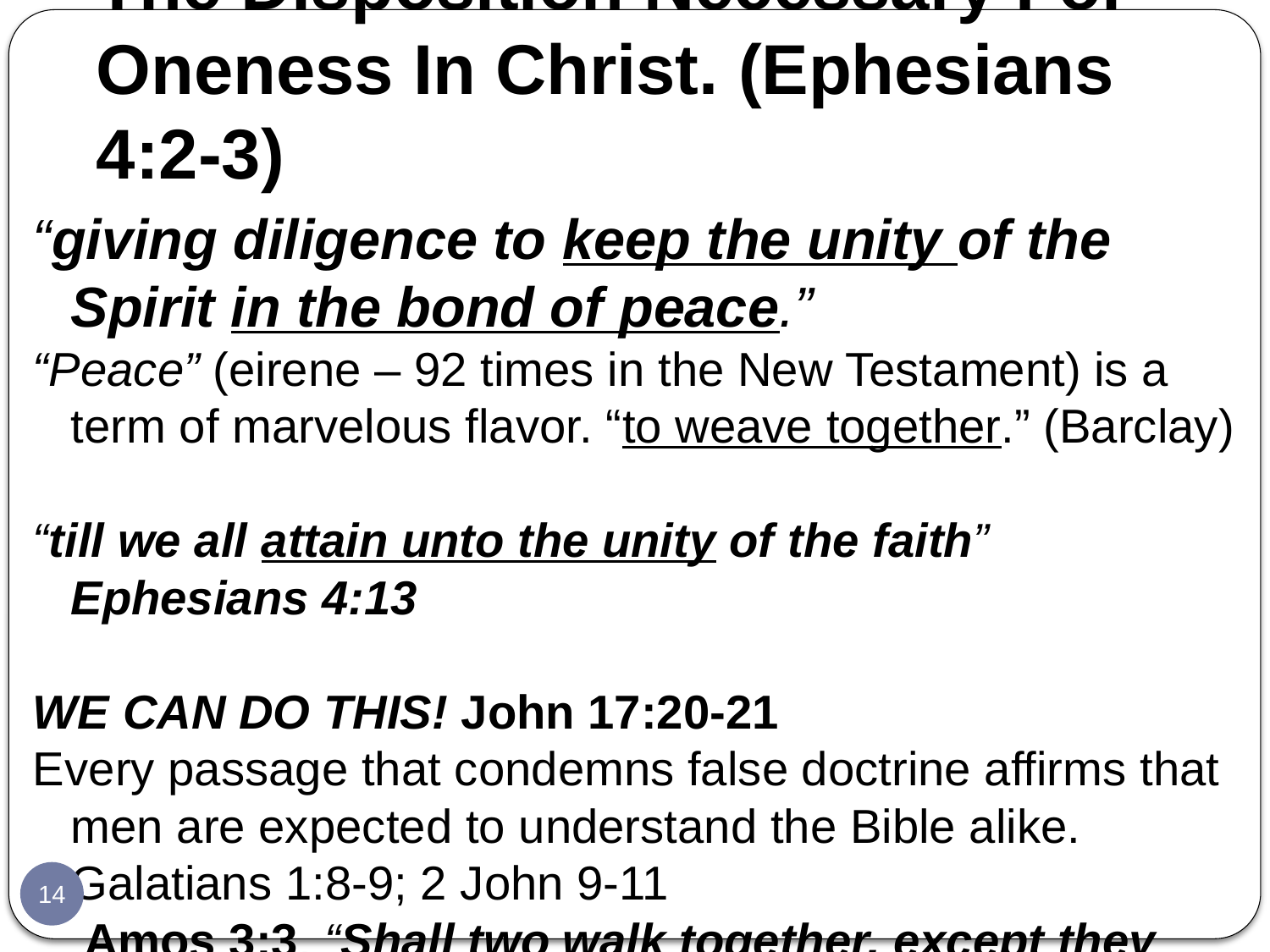

# The Disposition Necessary For Oneness In Christ. (Ephesians 4:2-3)
“giving diligence to keep the unity of the Spirit in the bond of peace.”
“Peace” (eirene – 92 times in the New Testament) is a term of marvelous flavor. “to weave together.” (Barclay)

“till we all attain unto the unity of the faith”
Ephesians 4:13

WE CAN DO THIS! John 17:20-21
Every passage that condemns false doctrine affirms that men are expected to understand the Bible alike. Galatians 1:8-9; 2 John 9-11
Amos 3:3, “Shall two walk together, except they have agreed?”
14